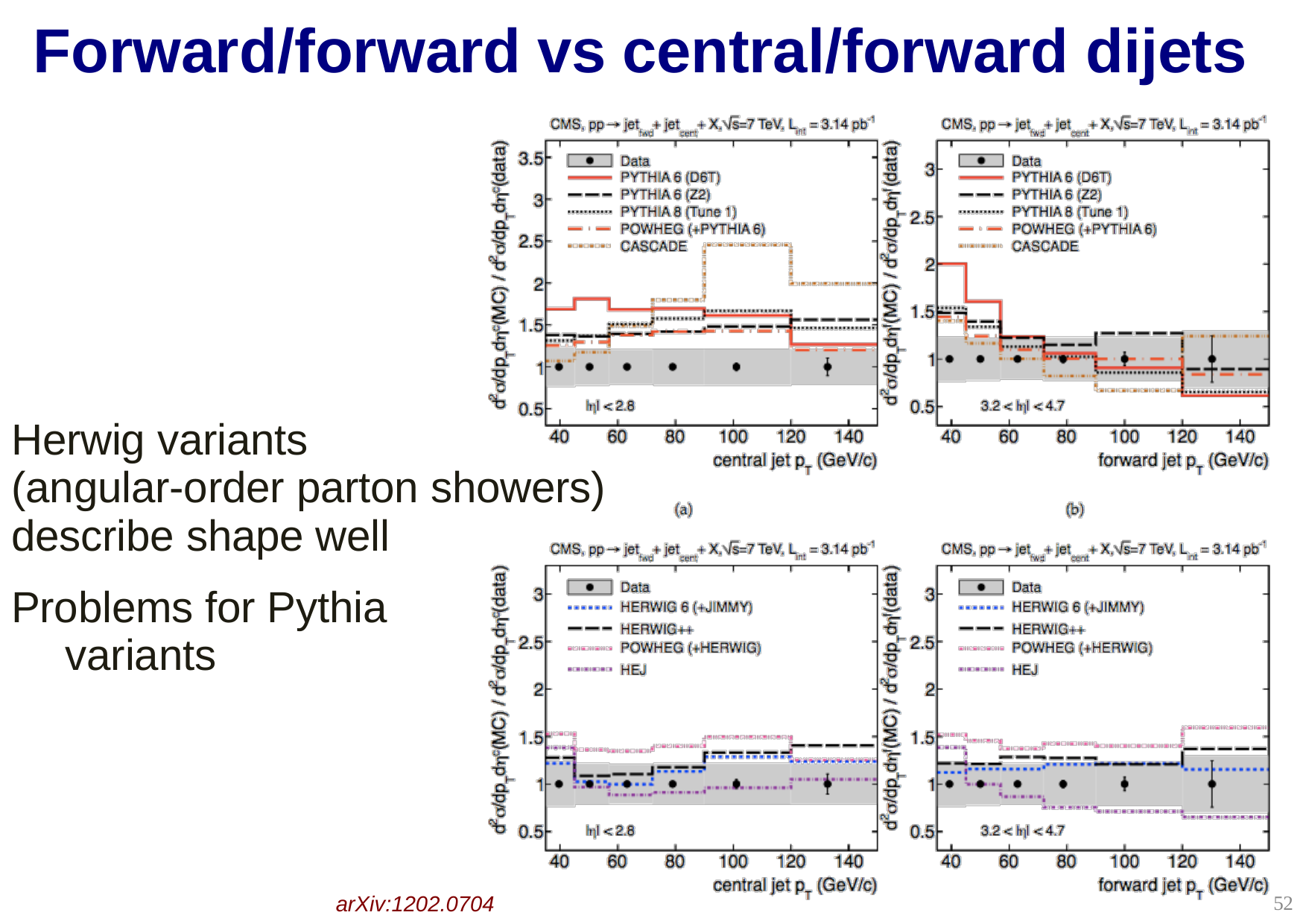

# Forward/forward vs central/forward dijets

Herwig variants
(angular-order parton showers) describe shape well

Problems for Pythia
	variants
arXiv:1202.0704
52
Larry Sulak - Boston University - IX Latin American Symposium on HEP
December 10, 2012